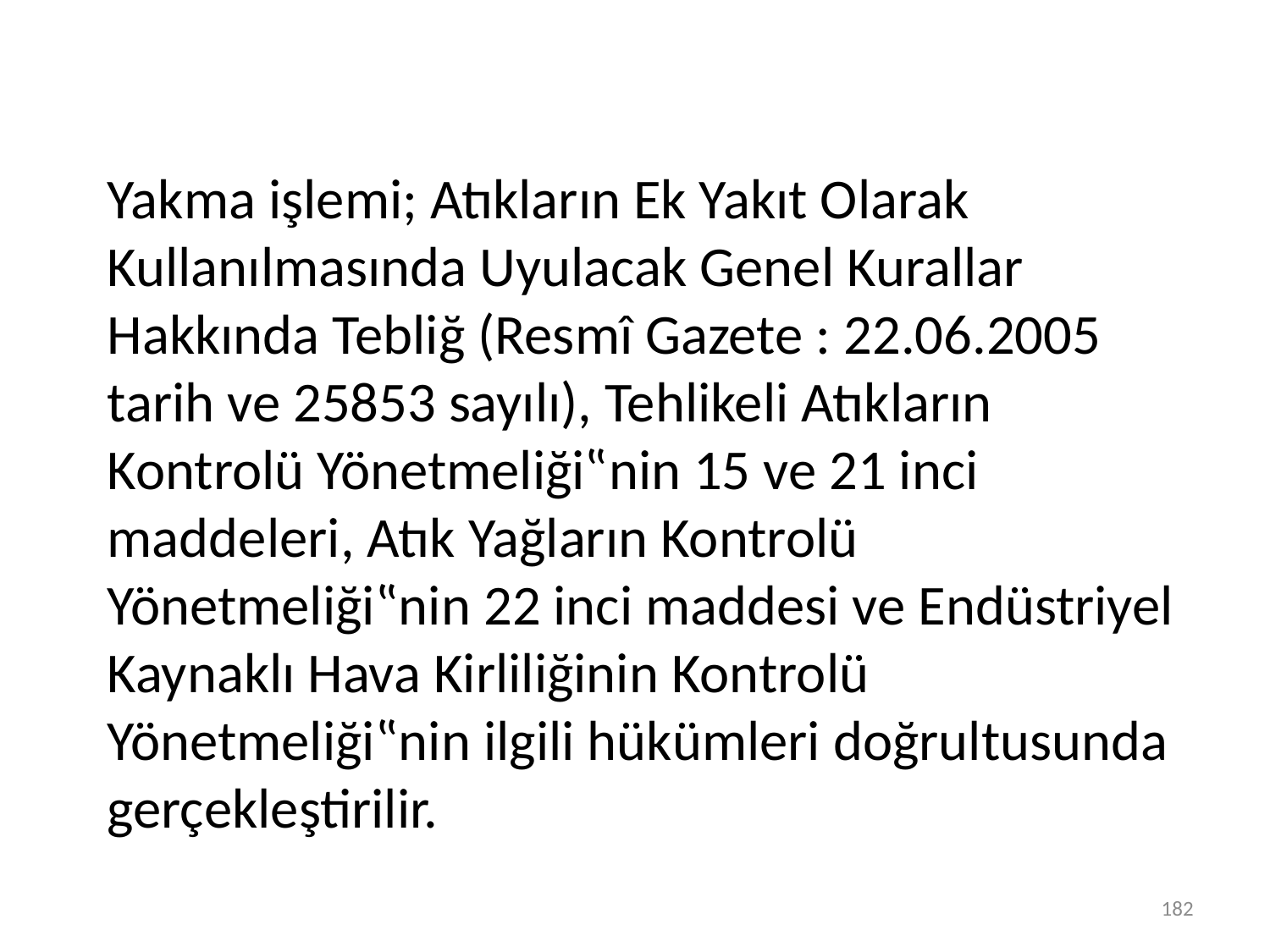

Yakma işlemi; Atıkların Ek Yakıt Olarak Kullanılmasında Uyulacak Genel Kurallar Hakkında Tebliğ (Resmî Gazete : 22.06.2005 tarih ve 25853 sayılı), Tehlikeli Atıkların Kontrolü Yönetmeliği‟nin 15 ve 21 inci maddeleri, Atık Yağların Kontrolü Yönetmeliği‟nin 22 inci maddesi ve Endüstriyel Kaynaklı Hava Kirliliğinin Kontrolü Yönetmeliği‟nin ilgili hükümleri doğrultusunda gerçekleştirilir.
182